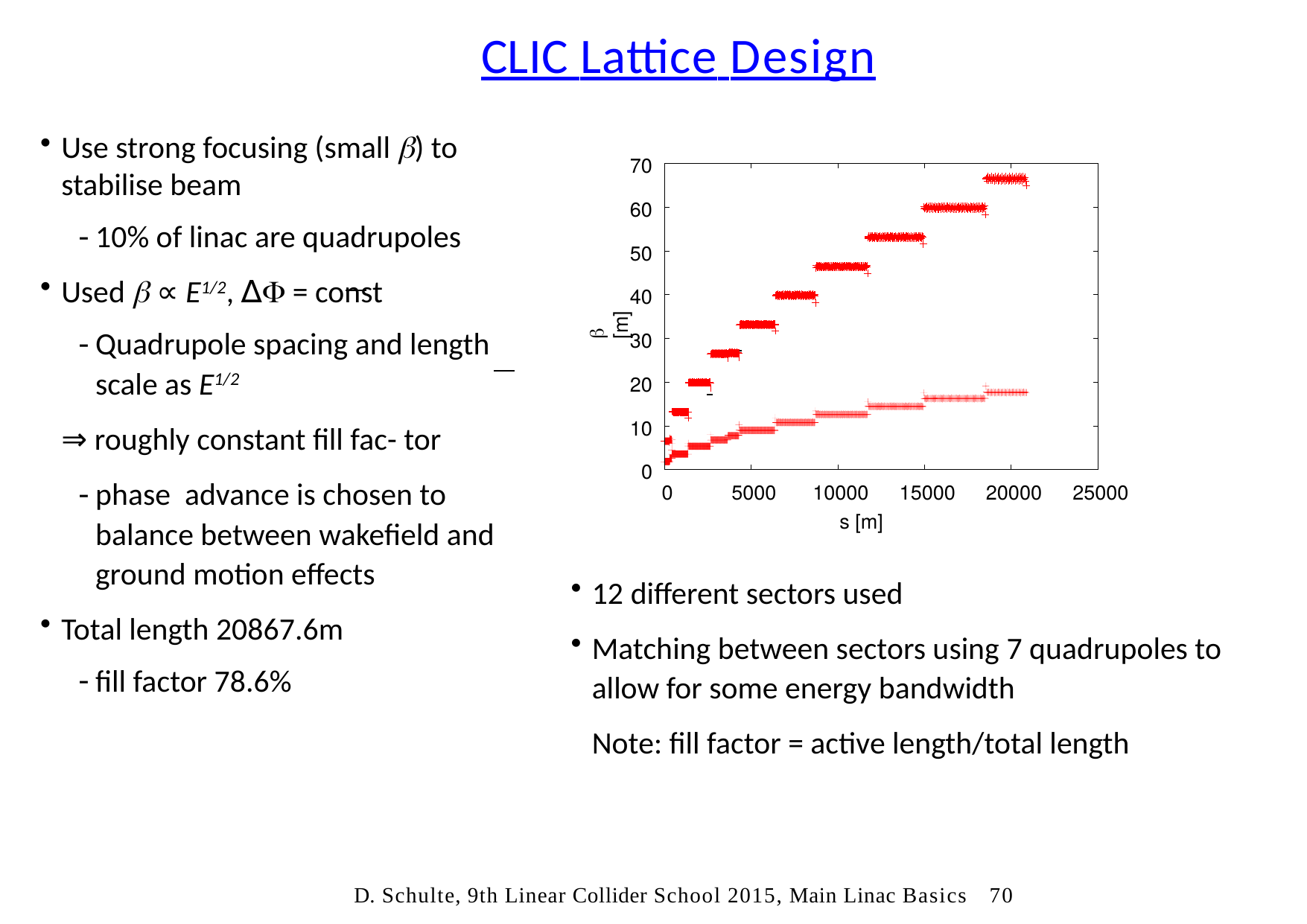

# CLIC Lattice Design
Use strong focusing (small β) to stabilise beam
10% of linac are quadrupoles
Used β ∝ E1/2, ∆Φ = const
Quadrupole spacing and length scale as E1/2
⇒ roughly constant fill fac- tor
phase  advance is chosen to balance between wakefield and   ground motion effects
Total length 20867.6m
fill factor 78.6%
70

60

50

40

β [m]

30

20

10

0

0
5000
10000
15000
20000
25000
s [m]

12 different sectors used
Matching between sectors using 7 quadrupoles to allow for some energy bandwidth
Note: fill factor = active length/total length
D. Schulte, 9th Linear Collider School 2015, Main Linac Basics	70